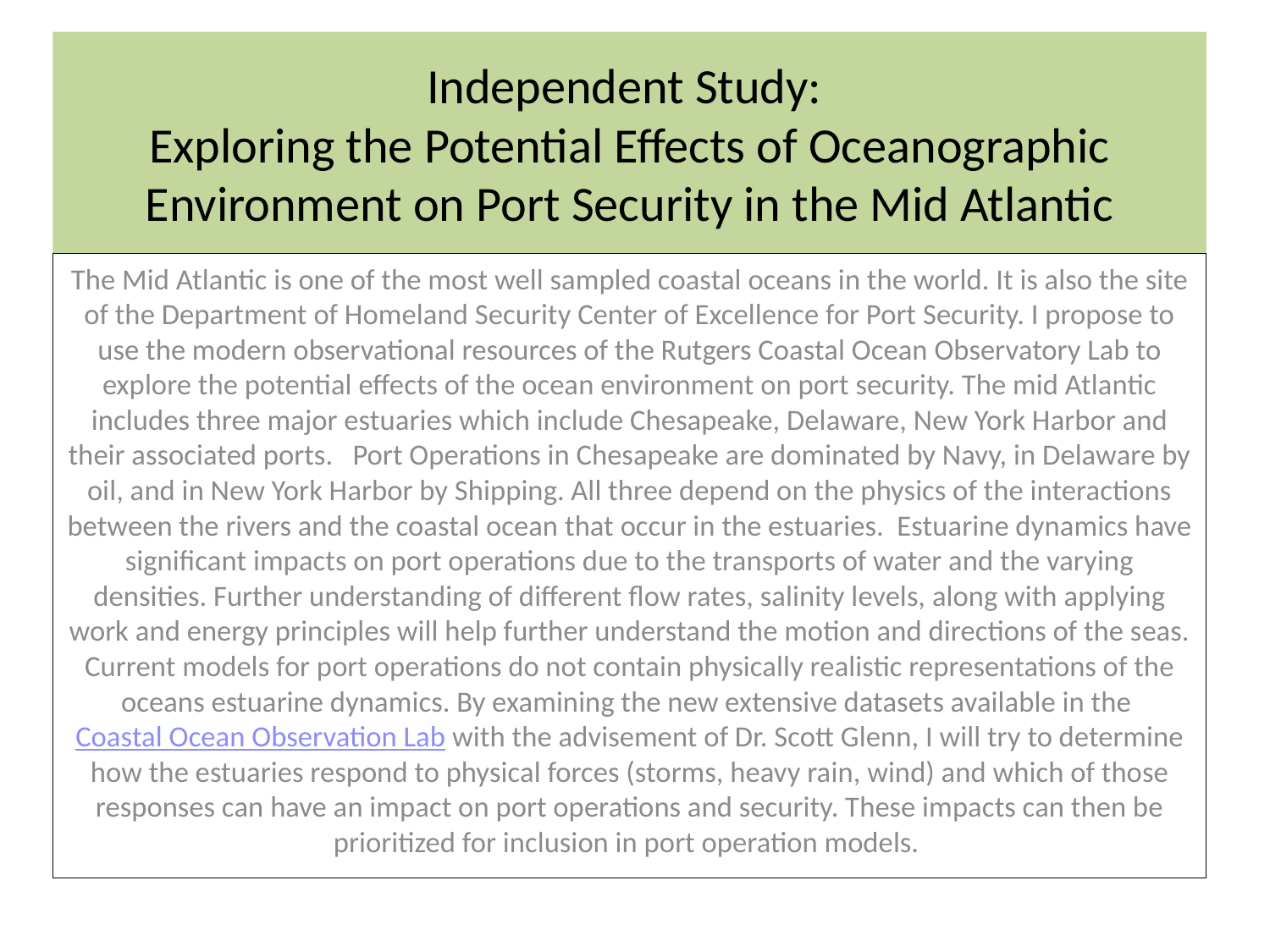

# Independent Study: Exploring the Potential Effects of Oceanographic Environment on Port Security in the Mid Atlantic
The Mid Atlantic is one of the most well sampled coastal oceans in the world. It is also the site of the Department of Homeland Security Center of Excellence for Port Security. I propose to use the modern observational resources of the Rutgers Coastal Ocean Observatory Lab to explore the potential effects of the ocean environment on port security. The mid Atlantic includes three major estuaries which include Chesapeake, Delaware, New York Harbor and their associated ports.   Port Operations in Chesapeake are dominated by Navy, in Delaware by oil, and in New York Harbor by Shipping. All three depend on the physics of the interactions between the rivers and the coastal ocean that occur in the estuaries.  Estuarine dynamics have significant impacts on port operations due to the transports of water and the varying densities. Further understanding of different flow rates, salinity levels, along with applying work and energy principles will help further understand the motion and directions of the seas. Current models for port operations do not contain physically realistic representations of the oceans estuarine dynamics. By examining the new extensive datasets available in the Coastal Ocean Observation Lab with the advisement of Dr. Scott Glenn, I will try to determine how the estuaries respond to physical forces (storms, heavy rain, wind) and which of those responses can have an impact on port operations and security. These impacts can then be prioritized for inclusion in port operation models.